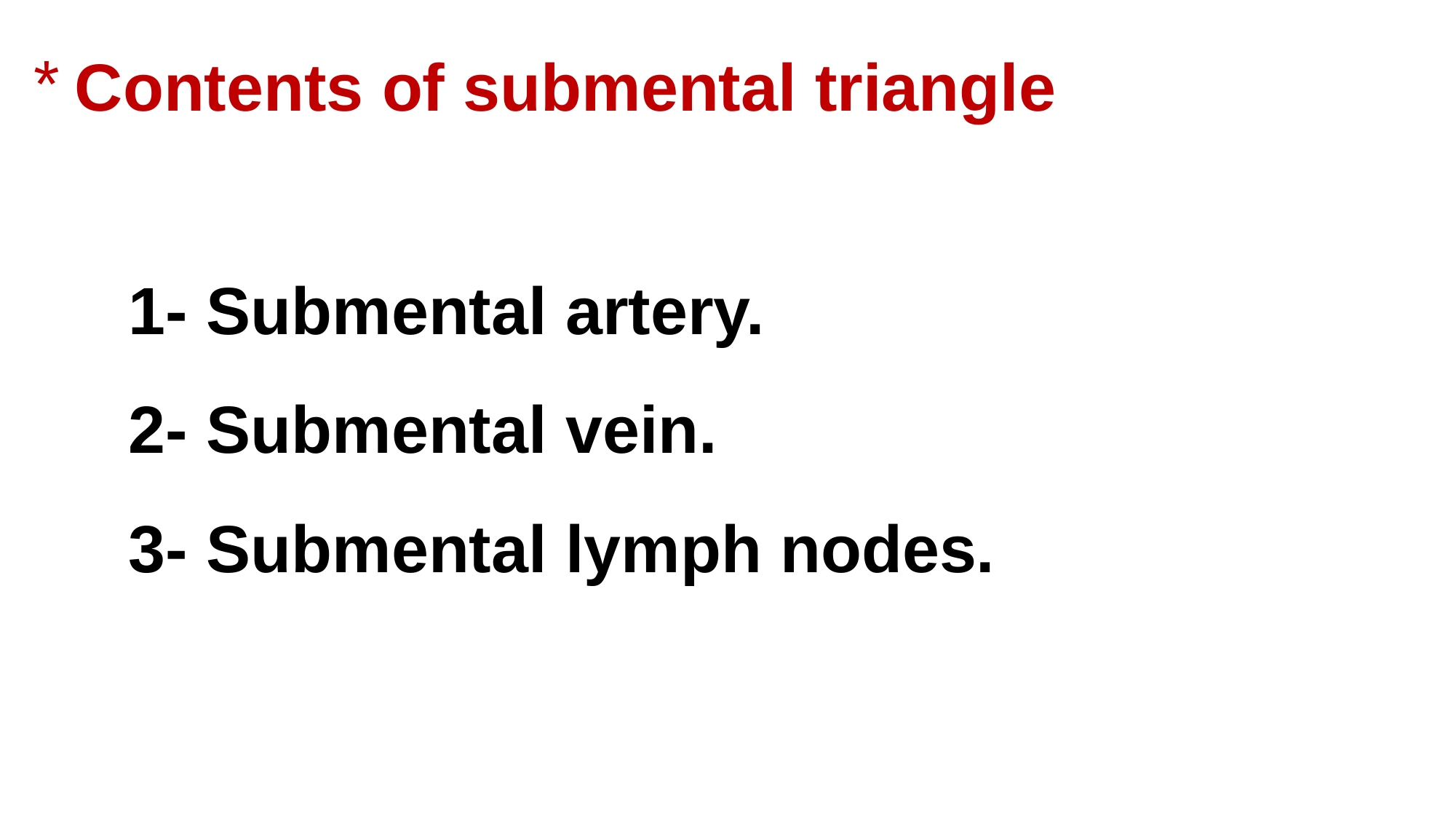

Contents of submental triangle

1- Submental artery.
2- Submental vein.
3- Submental lymph nodes.